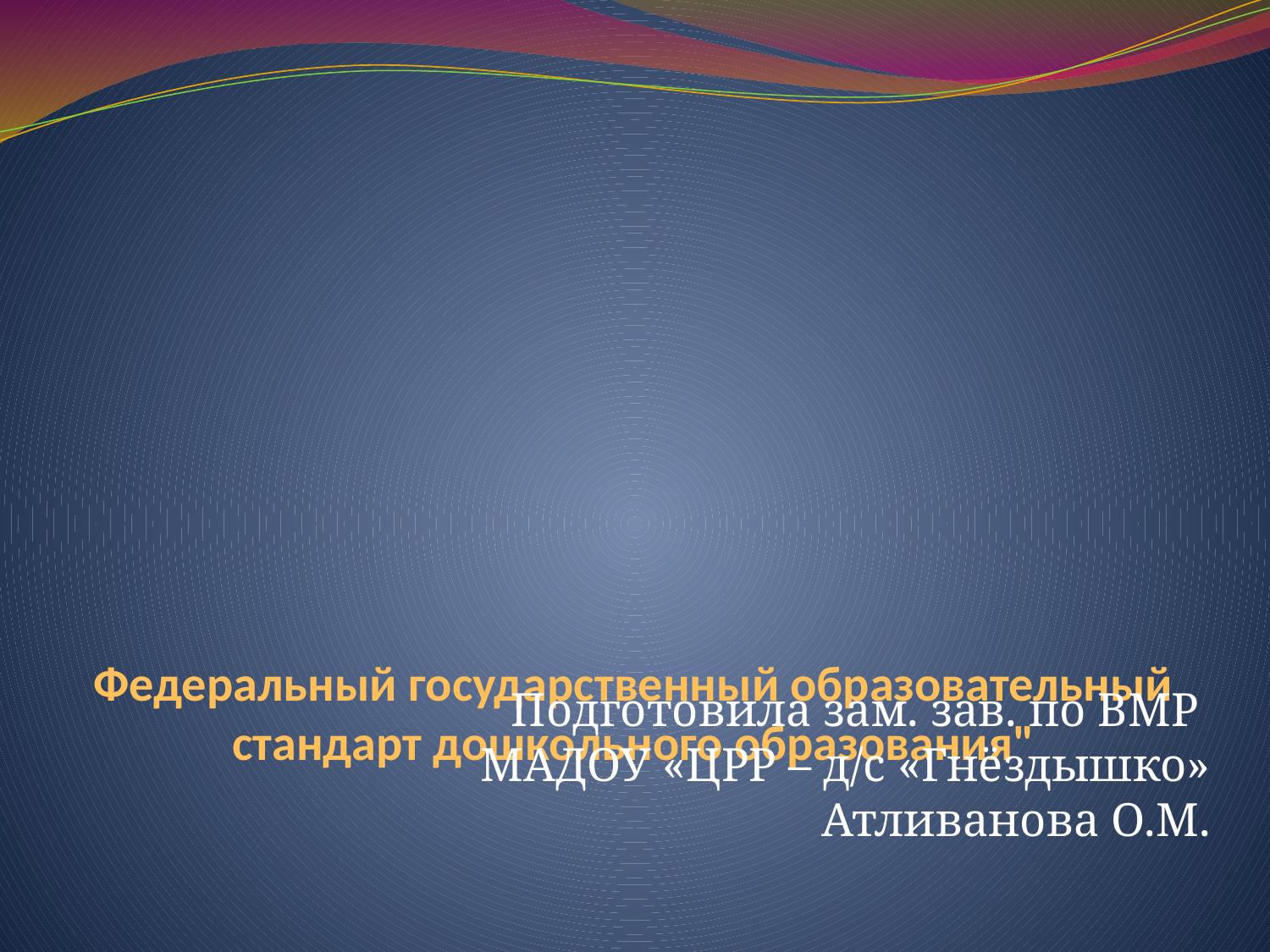

# Федеральный государственный образовательный стандарт дошкольного образования"
Подготовила зам. зав. по ВМР
МАДОУ «ЦРР – д/с «Гнёздышко»
Атливанова О.М.